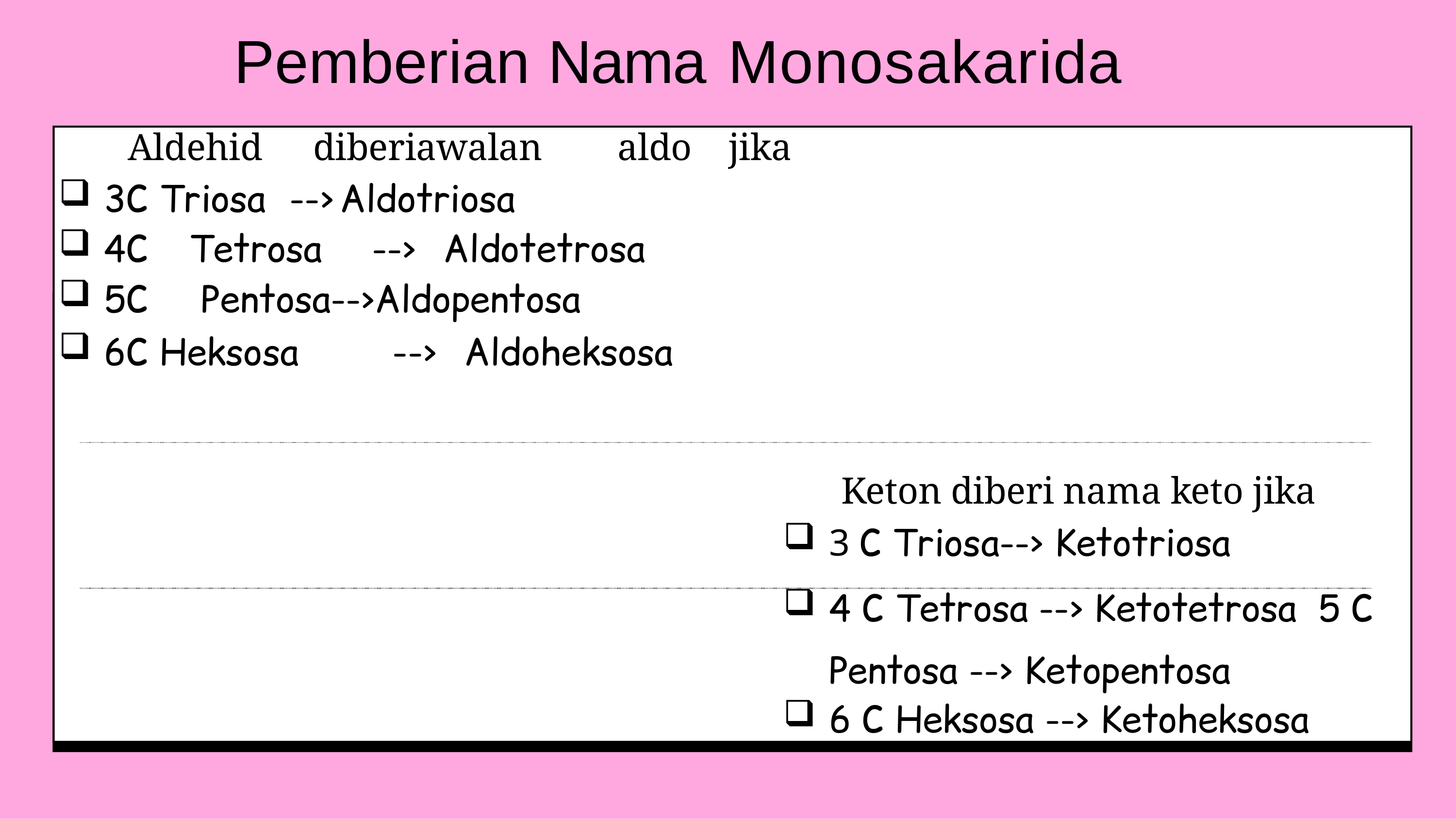

# Pemberian Nama      Monosakarida
Aldehid	diberiawalan	aldo	jika
3C Triosa	-->	Aldotriosa
4C	Tetrosa	-->	Aldotetrosa
5C		Pentosa-->Aldopentosa
6C Heksosa	-->	Aldoheksosa

Keton diberi nama keto jika
3 C Triosa--> Ketotriosa
4 C Tetrosa --> Ketotetrosa  5 C Pentosa --> Ketopentosa
6 C Heksosa --> Ketoheksosa